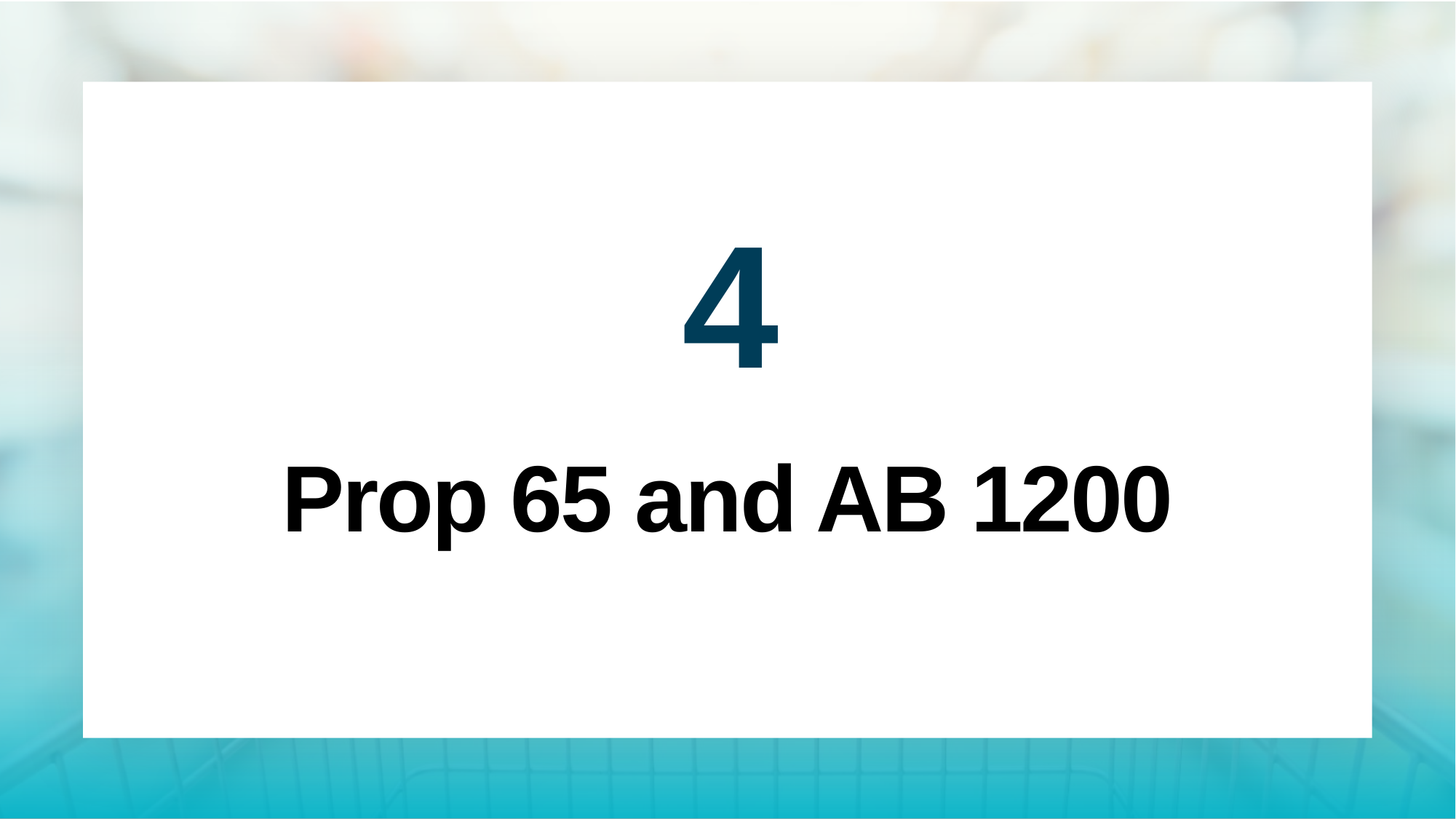

4
# Prop 65 and AB 1200